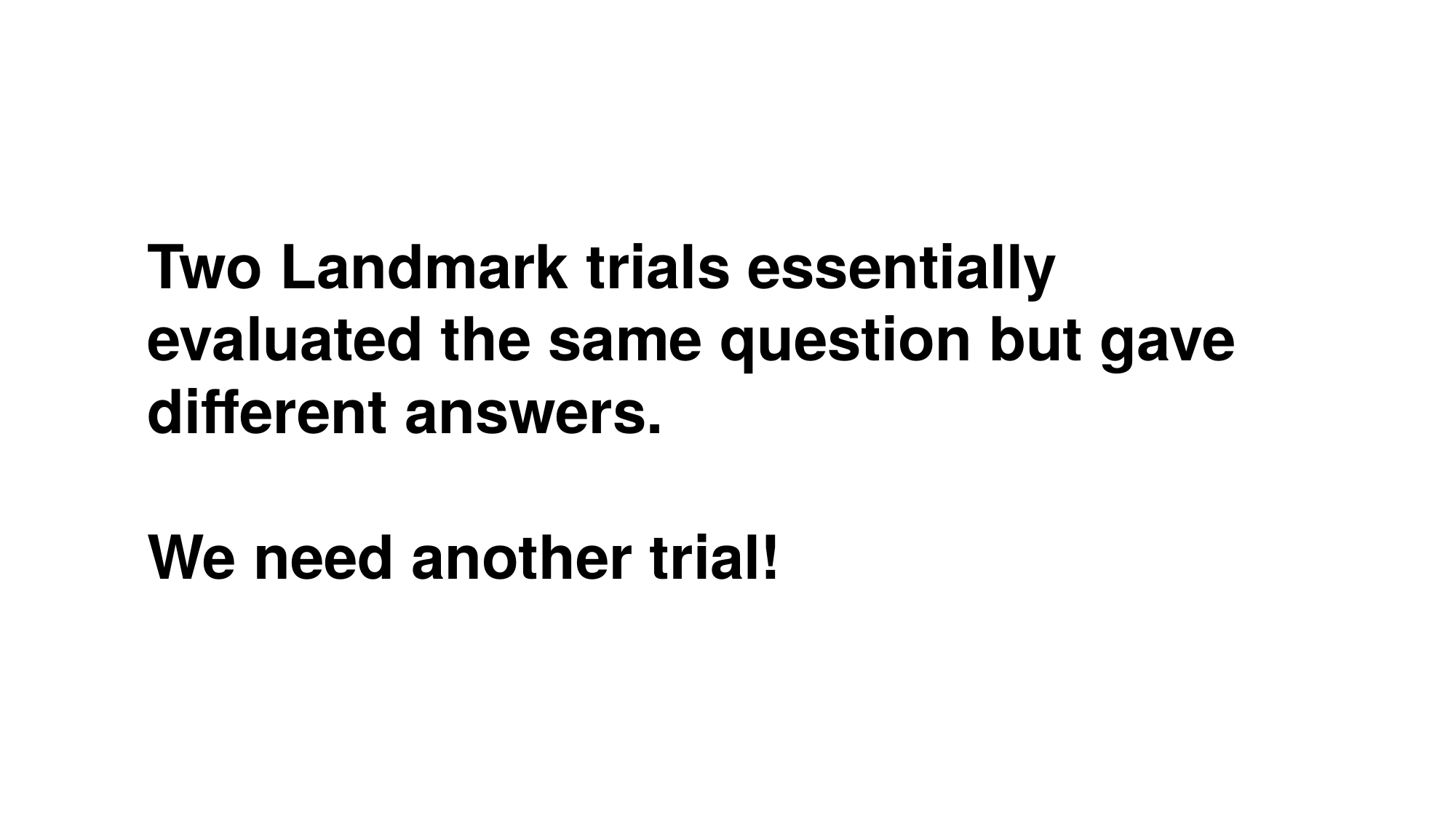

# Two Landmark trials essentially evaluated the same question but gave different answers.

We need another trial!